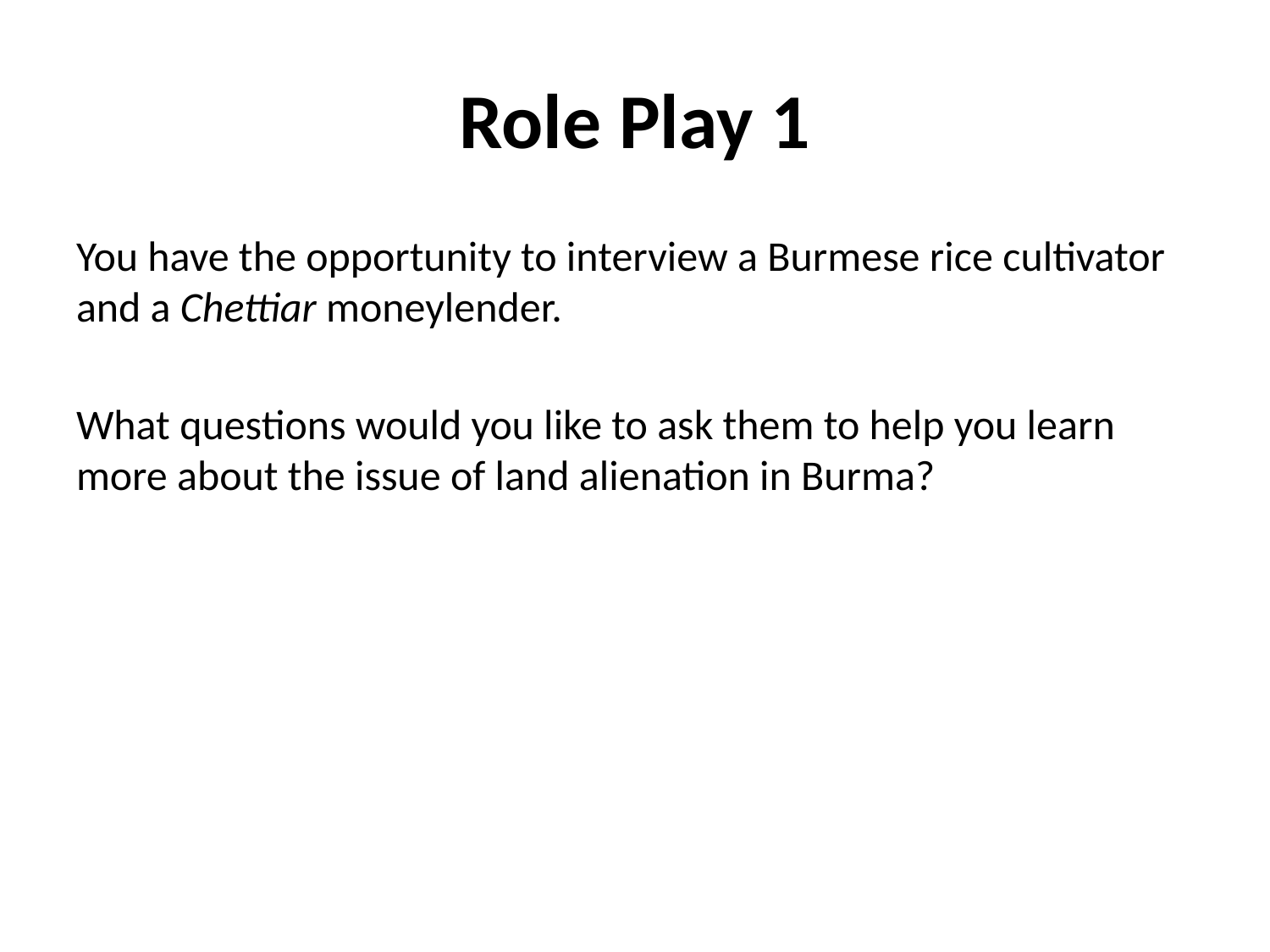

# Role Play 1
You have the opportunity to interview a Burmese rice cultivator and a Chettiar moneylender.

What questions would you like to ask them to help you learn more about the issue of land alienation in Burma?